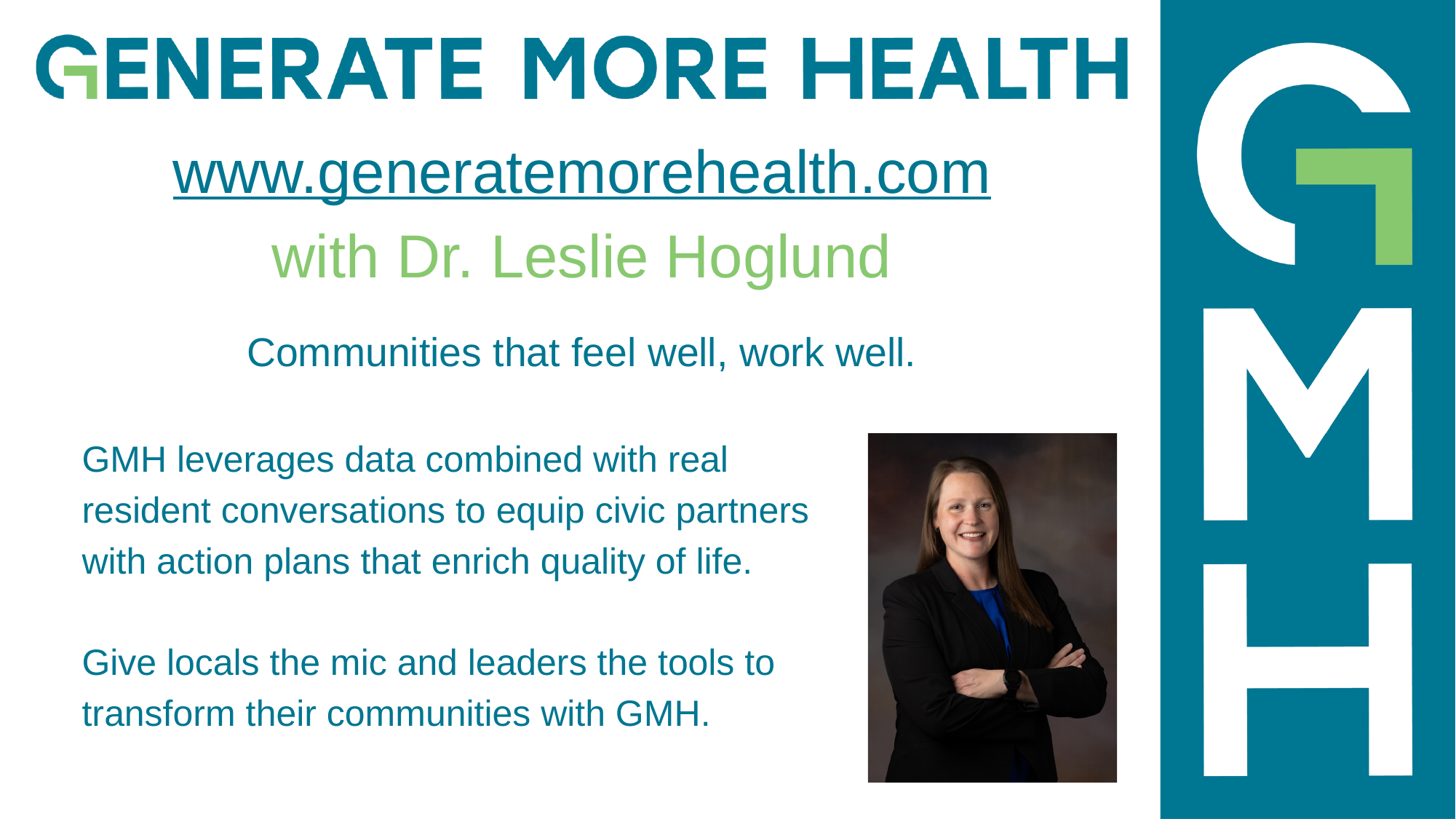

www.generatemorehealth.com
with Dr. Leslie Hoglund
Communities that feel well, work well.
GMH leverages data combined with real resident conversations to equip civic partners with action plans that enrich quality of life.

Give locals the mic and leaders the tools to transform their communities with GMH.